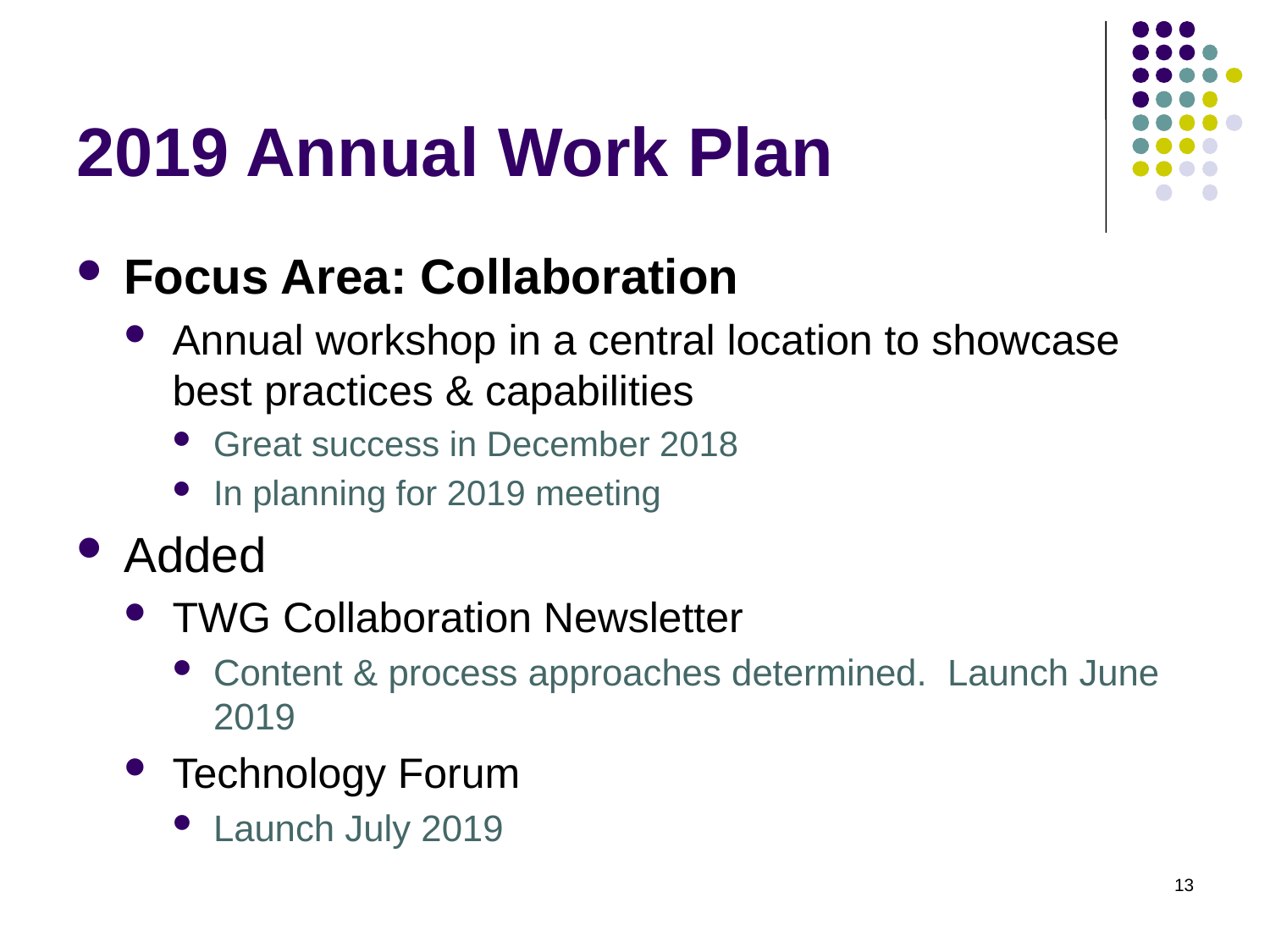

# 2019 Annual Work Plan
Focus Area: Collaboration
Annual workshop in a central location to showcase best practices & capabilities
Great success in December 2018
In planning for 2019 meeting
Added
TWG Collaboration Newsletter
Content & process approaches determined.  Launch June 2019
Technology Forum
Launch July 2019
13